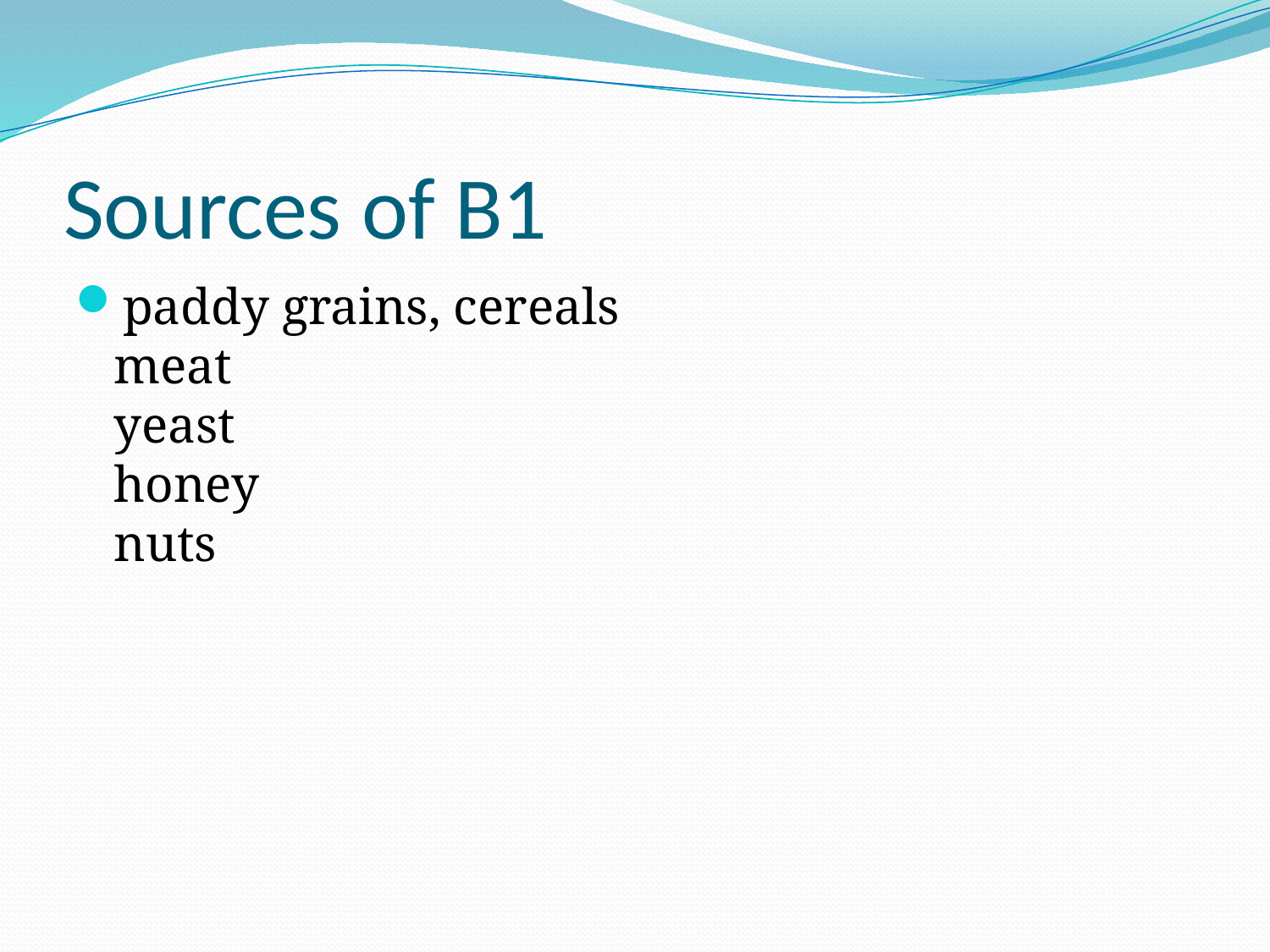

# Sources of B1
paddy grains, cereals
meat
yeast
honey
nuts